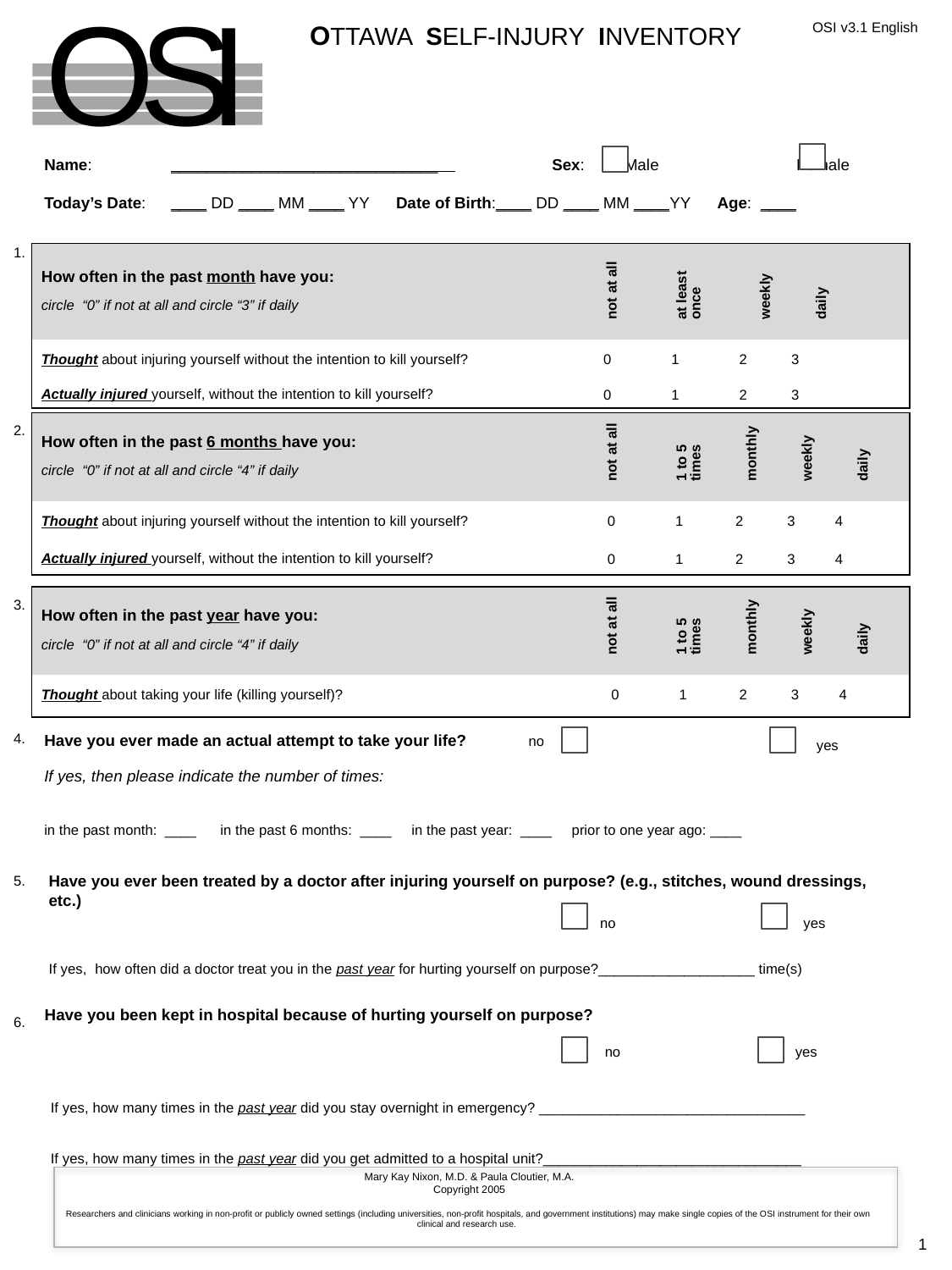

Name:	______________________________      	Sex:         Male                               Female

Today’s Date:	____ DD ____ MM ____ YY      Date of Birth:____ DD ____ MM ____YY      Age:  ____
1.
| How often in the past month have you: circle “0” if not at all and circle “3” if daily | not at all         at least once       weekly     daily |
| --- | --- |
| Thought about injuring yourself without the intention to kill yourself? | 0 1 2 3 |
| Actually injured yourself, without the intention to kill yourself? | 0 1 2 3 |
| How often in the past 6 months have you: circle “0” if not at all and circle “4” if daily | not at all         1 to 5 times       monthly       weekly       daily |
| --- | --- |
| Thought about injuring yourself without the intention to kill yourself? | 0 1 2 3 4 |
| Actually injured yourself, without the intention to kill yourself? | 0 1 2 3 4 |
2.
| How often in the past year have you: circle “0” if not at all and circle “4” if daily | not at all         1 to 5 times       monthly       weekly       daily |
| --- | --- |
| Thought about taking your life (killing yourself)? | 0 1 2 3 4 |
3.
4.
Have you ever made an actual attempt to take your life?               no

If yes, then please indicate the number of times:

in the past month:  ____      in the past 6 months:  ____     in the past year:  ____     prior to one year ago: ____

yes
Have you ever been treated by a doctor after injuring yourself on purpose? (e.g., stitches, wound dressings, etc.)

If yes,  how often did a doctor treat you in the past year for hurting yourself on purpose?____________________ time(s)
5.

no
yes
Have you been kept in hospital because of hurting yourself on purpose?

6.
no
yes

If yes, how many times in the past year did you stay overnight in emergency? __________________________________

If yes, how many times in the past year did you get admitted to a hospital unit?_________________________________
1